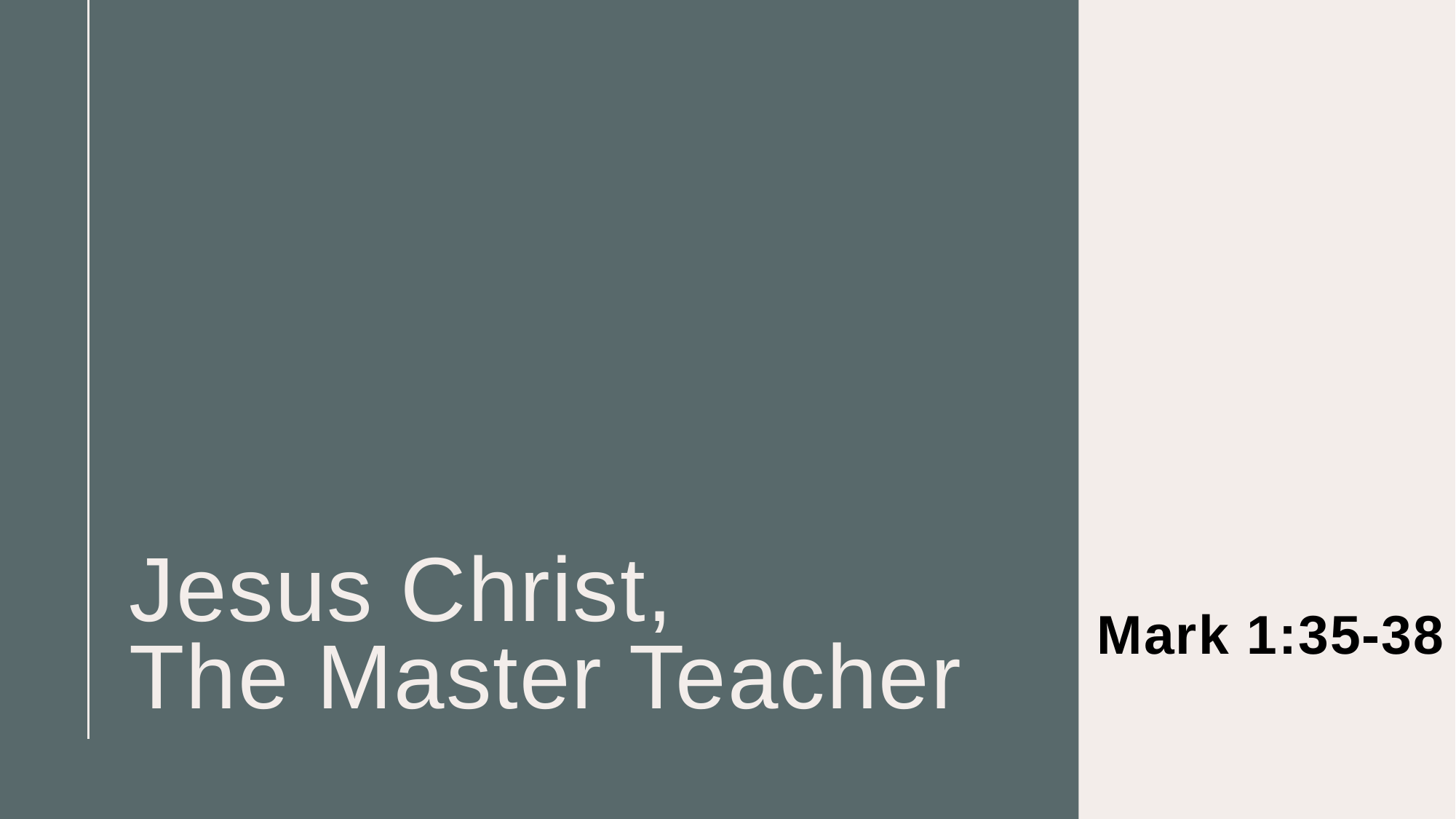

# Jesus Christ, The Master Teacher
Mark 1:35-38